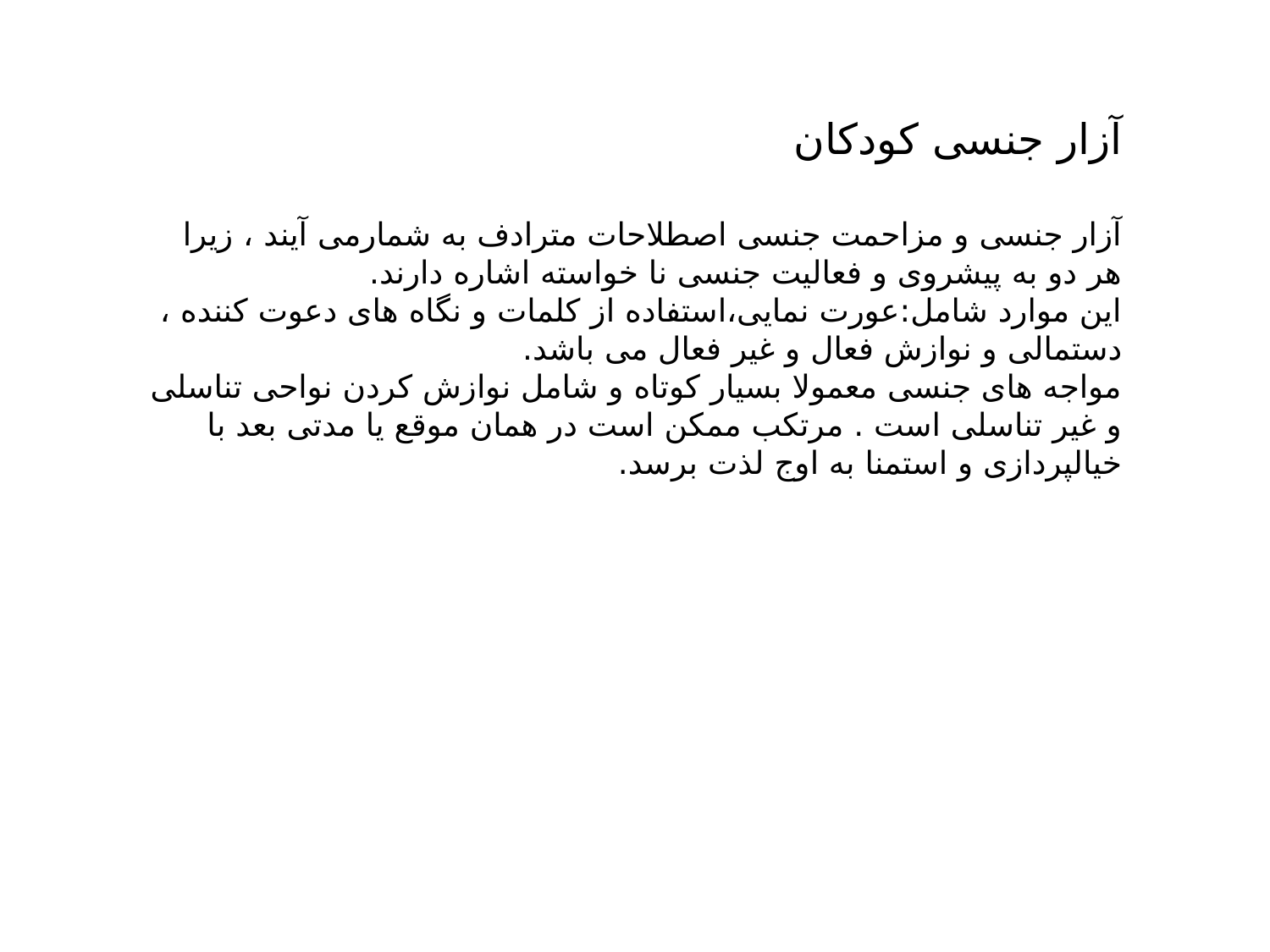

آزار جنسی کودکان

آزار جنسی و مزاحمت جنسی اصطلاحات مترادف به شمارمی آیند ، زیرا هر دو به پیشروی و فعالیت جنسی نا خواسته اشاره دارند.
این موارد شامل:عورت نمایی،استفاده از کلمات و نگاه های دعوت کننده ، دستمالی و نوازش فعال و غیر فعال می باشد.
مواجه های جنسی معمولا بسیار کوتاه و شامل نوازش کردن نواحی تناسلی و غیر تناسلی است . مرتکب ممکن است در همان موقع یا مدتی بعد با خیالپردازی و استمنا به اوج لذت برسد.